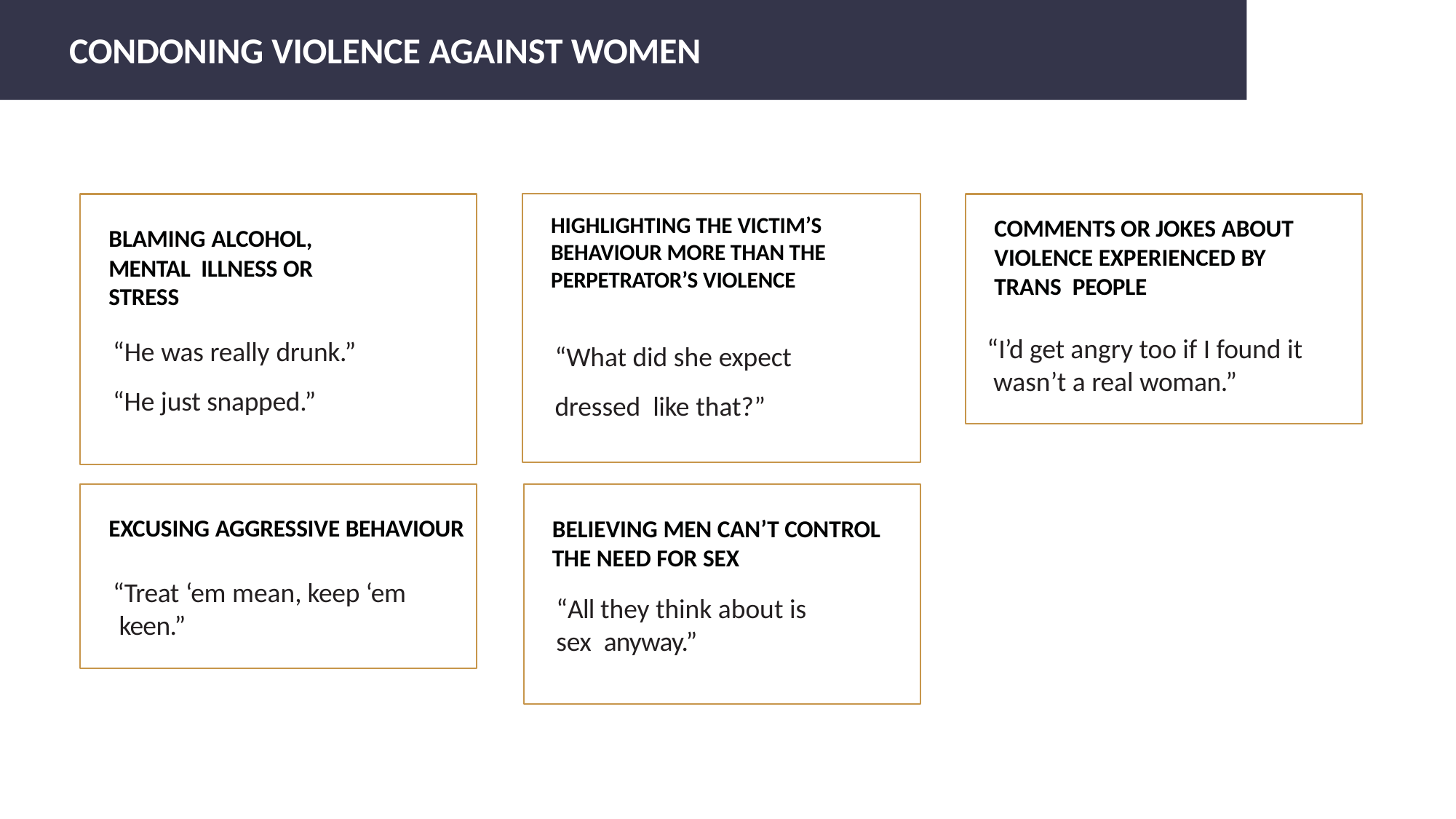

# CONDONING VIOLENCE AGAINST WOMEN

BLAMING ALCOHOL, MENTAL  ILLNESS OR STRESS
“He was really drunk.”  “He just snapped.”

HIGHLIGHTING THE VICTIM’S  BEHAVIOUR MORE THAN THE  PERPETRATOR’S VIOLENCE

“What did she expect dressed  like that?”

COMMENTS OR JOKES ABOUT  VIOLENCE EXPERIENCED BY TRANS  PEOPLE

“I’d get angry too if I found it  wasn’t a real woman.”

EXCUSING AGGRESSIVE BEHAVIOUR

“Treat ‘em mean, keep ‘em  keen.”

BELIEVING MEN CAN’T CONTROL
THE NEED FOR SEX
“All they think about is sex  anyway.”